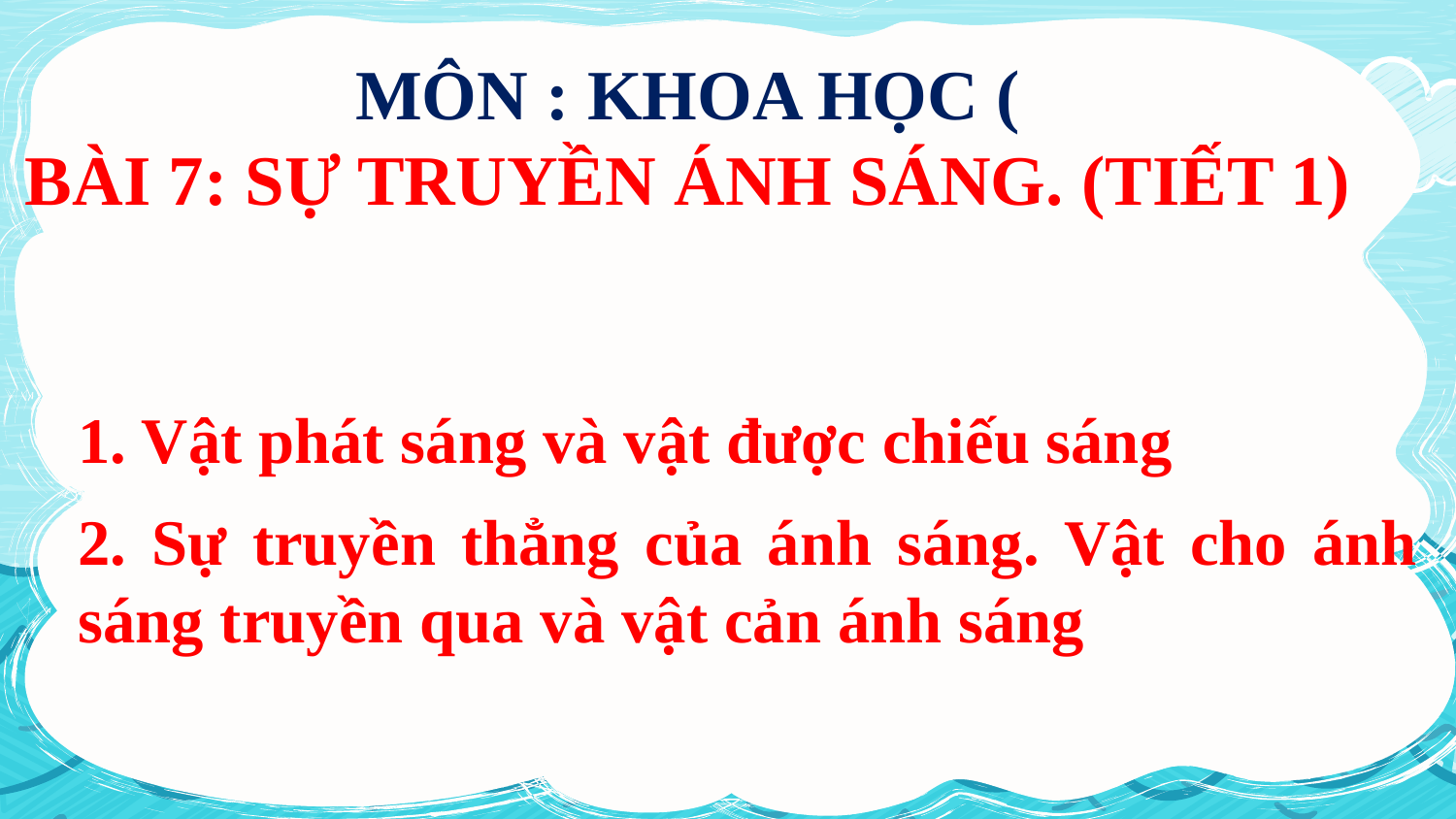

MÔN : KHOA HỌC (
BÀI 7: SỰ TRUYỀN ÁNH SÁNG. (TIẾT 1)
1. Vật phát sáng và vật được chiếu sáng
2. Sự truyền thẳng của ánh sáng. Vật cho ánh sáng truyền qua và vật cản ánh sáng